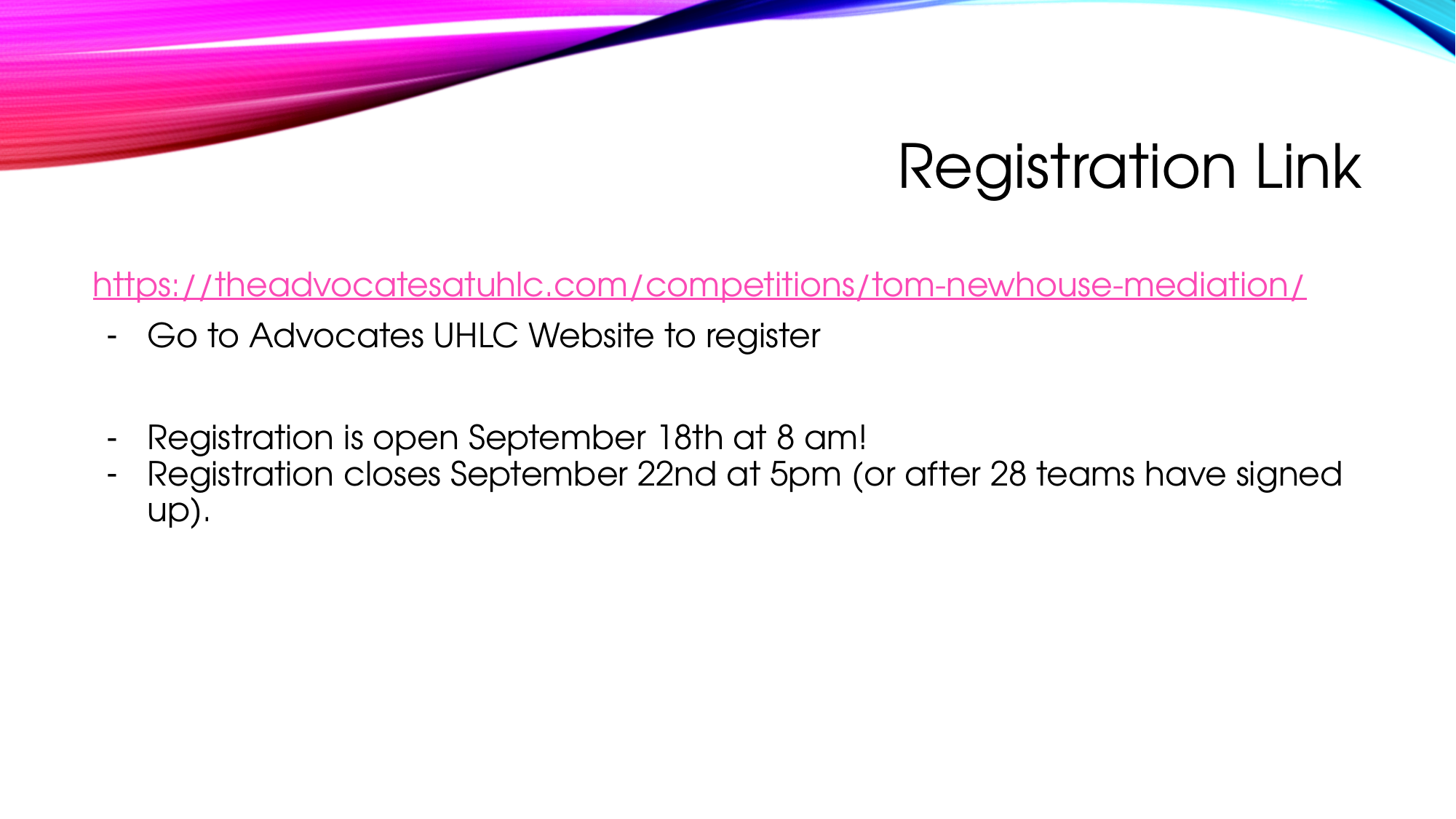

# Registration Link
https://theadvocatesatuhlc.com/competitions/tom-newhouse-mediation/
Go to Advocates UHLC Website to register

Registration is open September 18th at 8 am!
Registration closes September 22nd at 5pm (or after 28 teams have signed up).